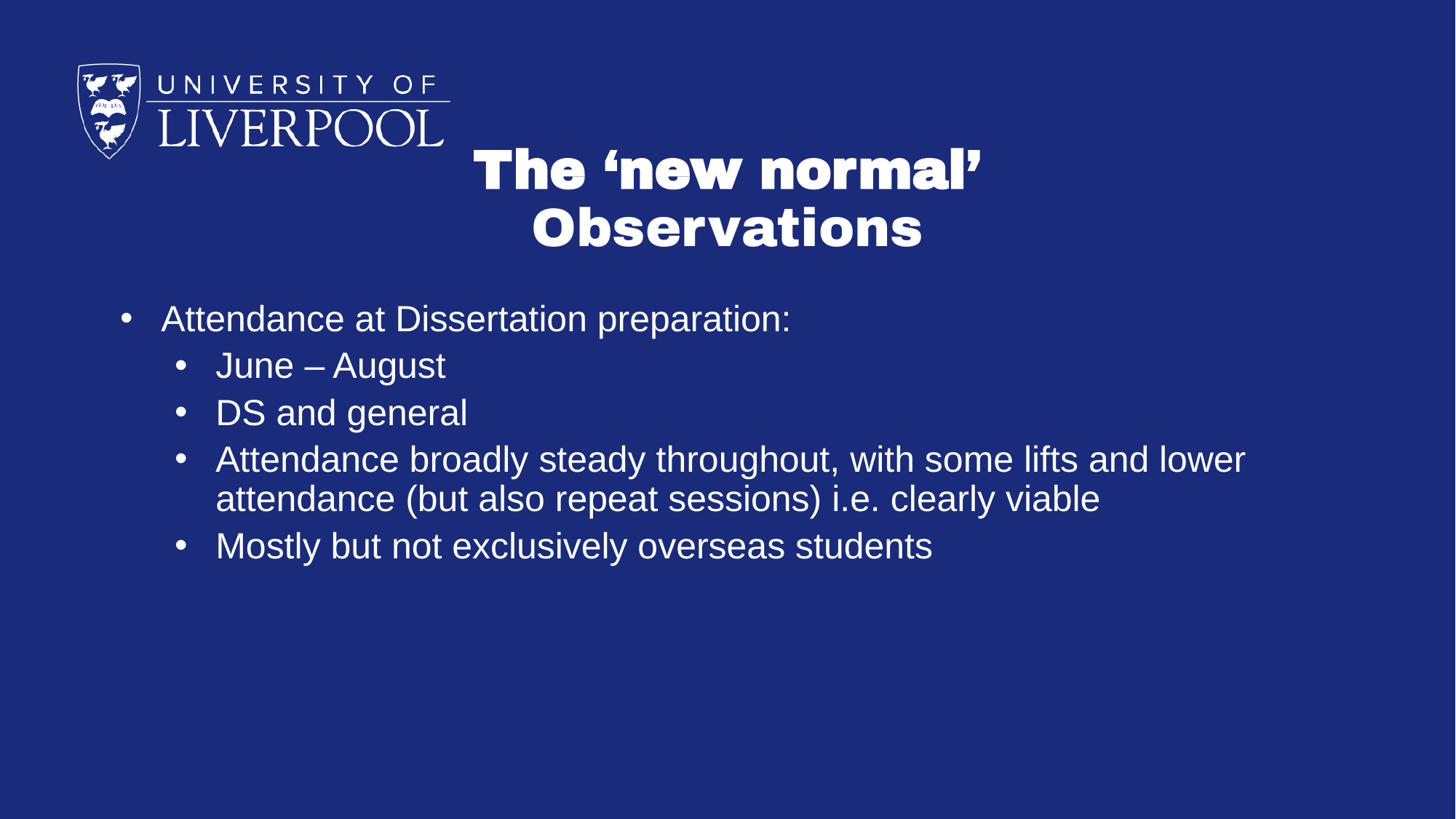

# The ‘new normal’ Observations
Attendance at Dissertation preparation:
June – August
DS and general
Attendance broadly steady throughout, with some lifts and lower attendance (but also repeat sessions) i.e. clearly viable
Mostly but not exclusively overseas students